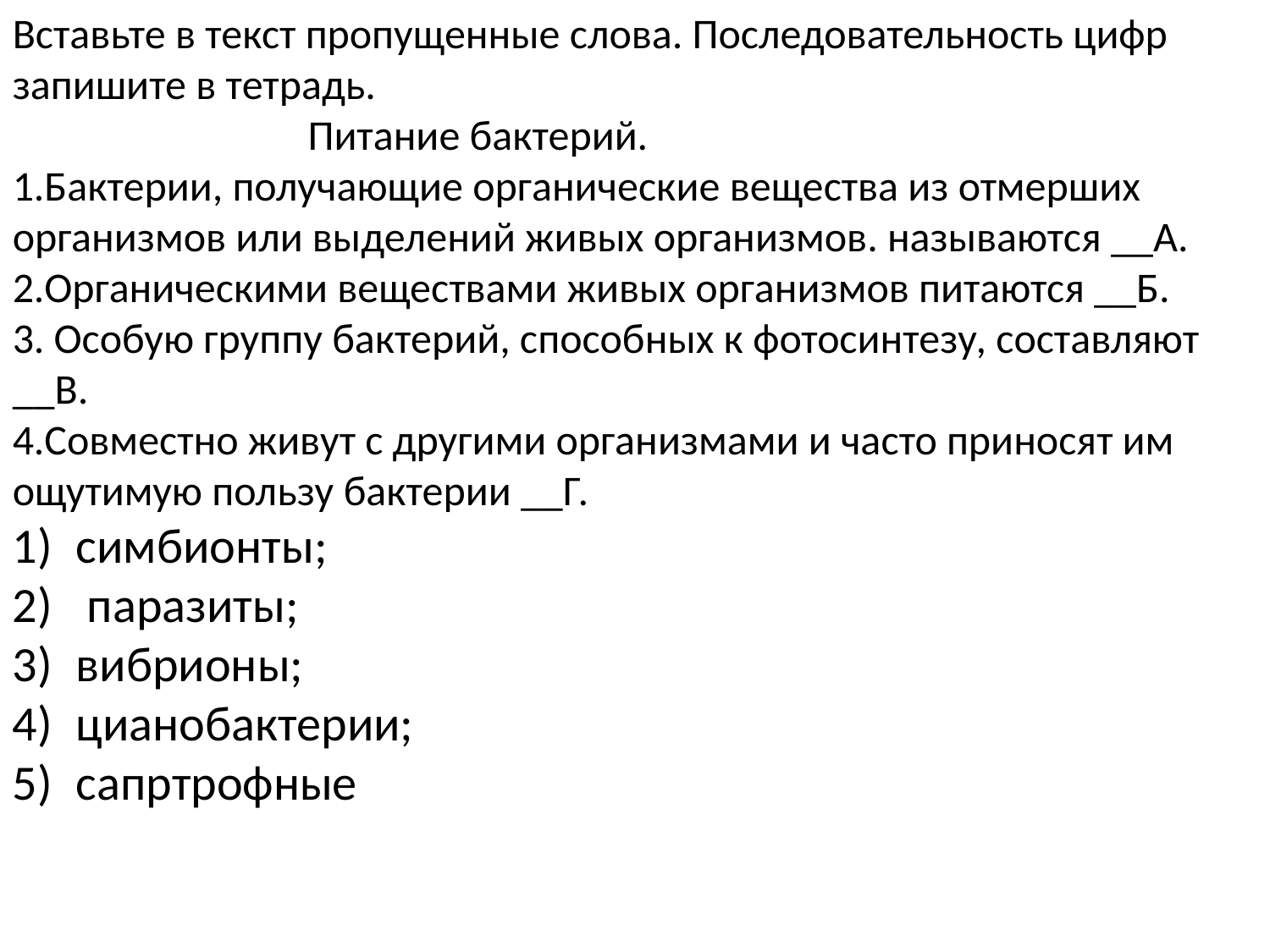

Вставьте в текст пропущенные слова. Последовательность цифр запишите в тетрадь.
                               Питание бактерий.
1.Бактерии, получающие органические вещества из отмерших организмов или выделений живых организмов. называются __А.
2.Органическими веществами живых организмов питаются __Б.
3. Особую группу бактерий, способных к фотосинтезу, составляют __В.
4.Совместно живут с другими организмами и часто приносят им ощутимую пользу бактерии __Г.
симбионты;
 паразиты;
вибрионы;
цианобактерии;
сапртрофные